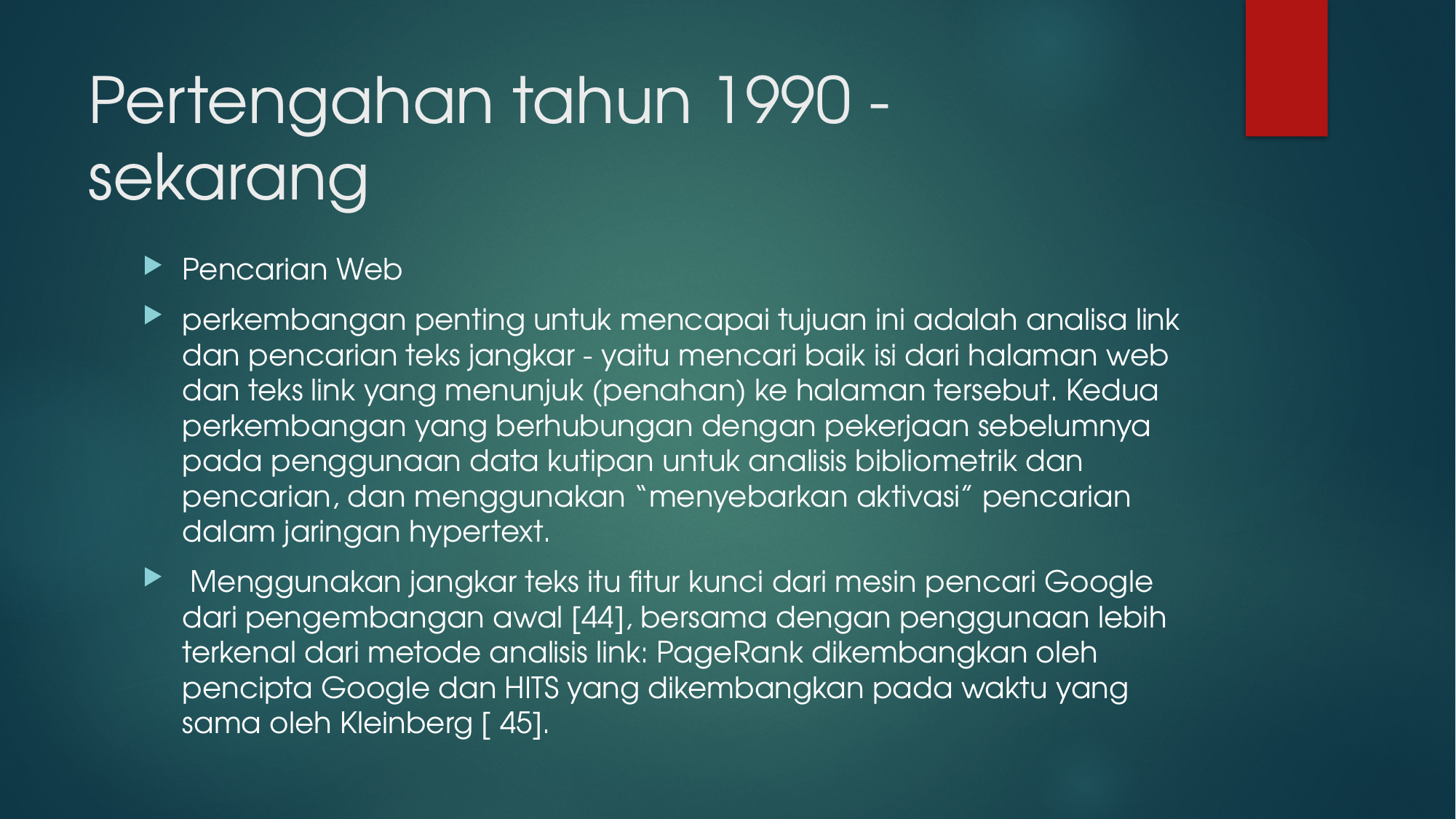

# Pertengahan tahun 1990 - sekarang
Pencarian Web
perkembangan penting untuk mencapai tujuan ini adalah analisa link dan pencarian teks jangkar - yaitu mencari baik isi dari halaman web dan teks link yang menunjuk (penahan) ke halaman tersebut. Kedua perkembangan yang berhubungan dengan pekerjaan sebelumnya pada penggunaan data kutipan untuk analisis bibliometrik dan pencarian, dan menggunakan “menyebarkan aktivasi” pencarian dalam jaringan hypertext.
 Menggunakan jangkar teks itu fitur kunci dari mesin pencari Google dari pengembangan awal [44], bersama dengan penggunaan lebih terkenal dari metode analisis link: PageRank dikembangkan oleh pencipta Google dan HITS yang dikembangkan pada waktu yang sama oleh Kleinberg [ 45].